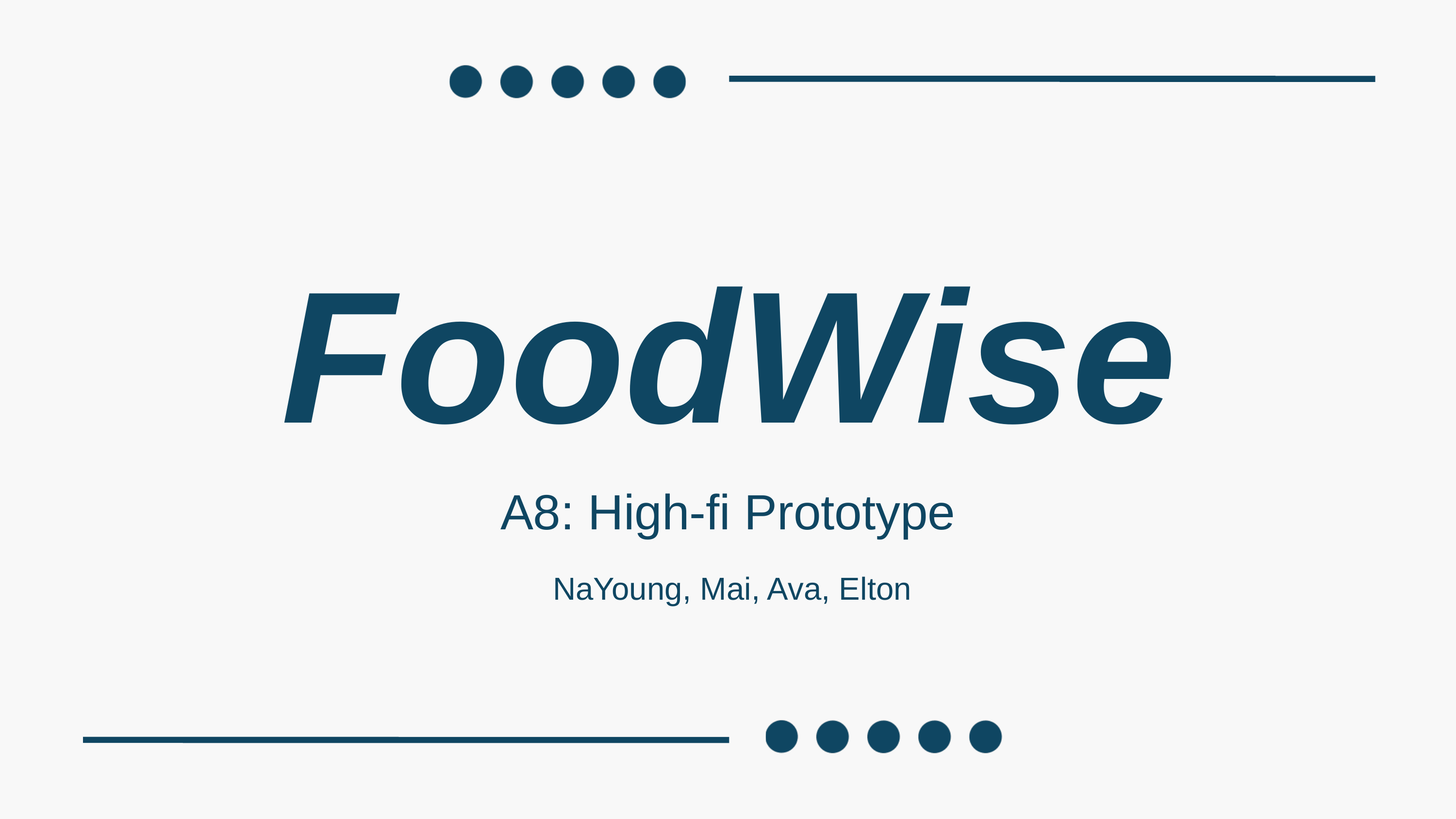

FoodWise
A8: High-fi Prototype

 NaYoung, Mai, Ava, Elton